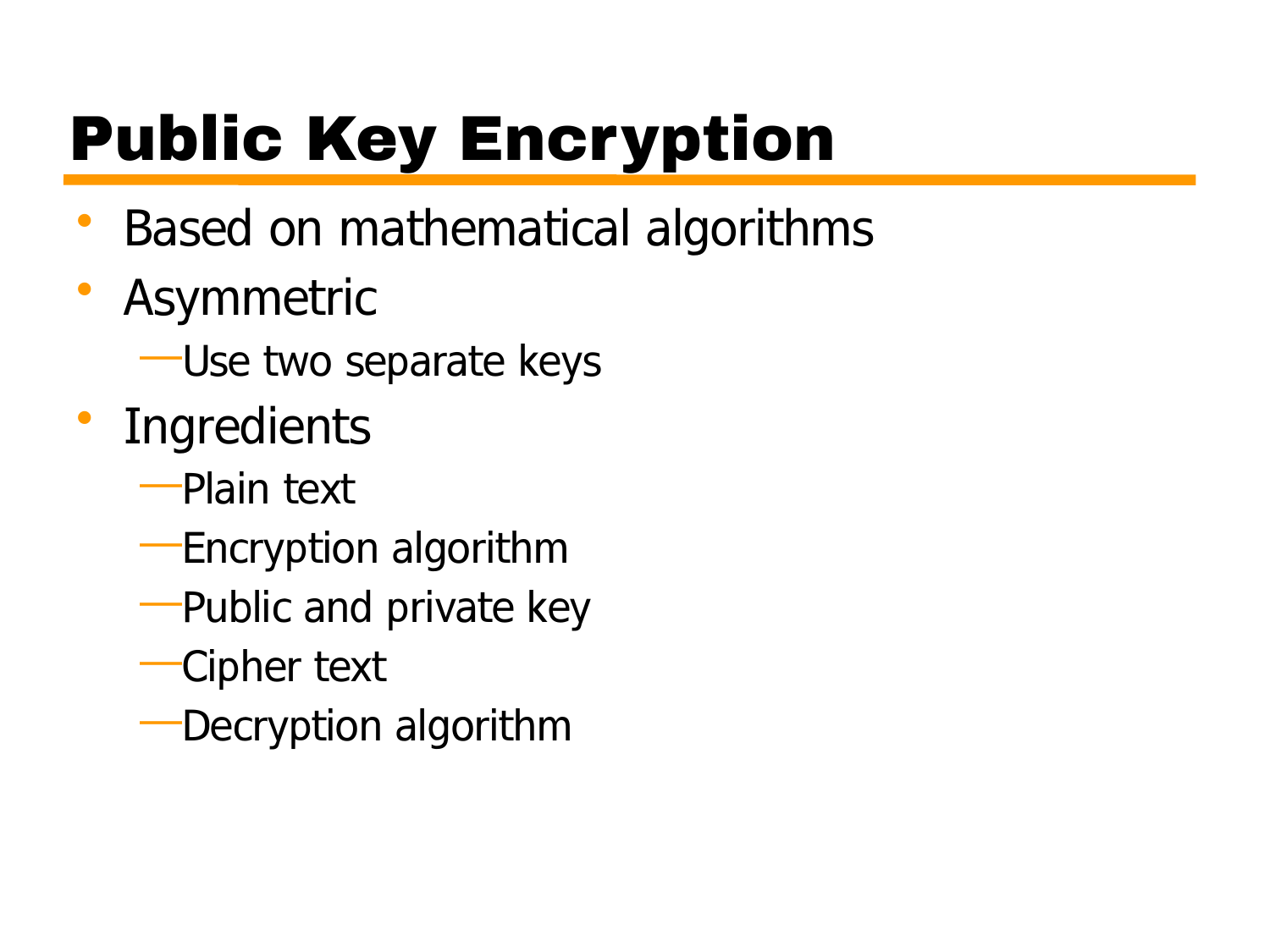

# Public Key Encryption
Based on mathematical algorithms
Asymmetric
Use two separate keys
Ingredients
Plain text
Encryption algorithm
Public and private key
Cipher text
Decryption algorithm